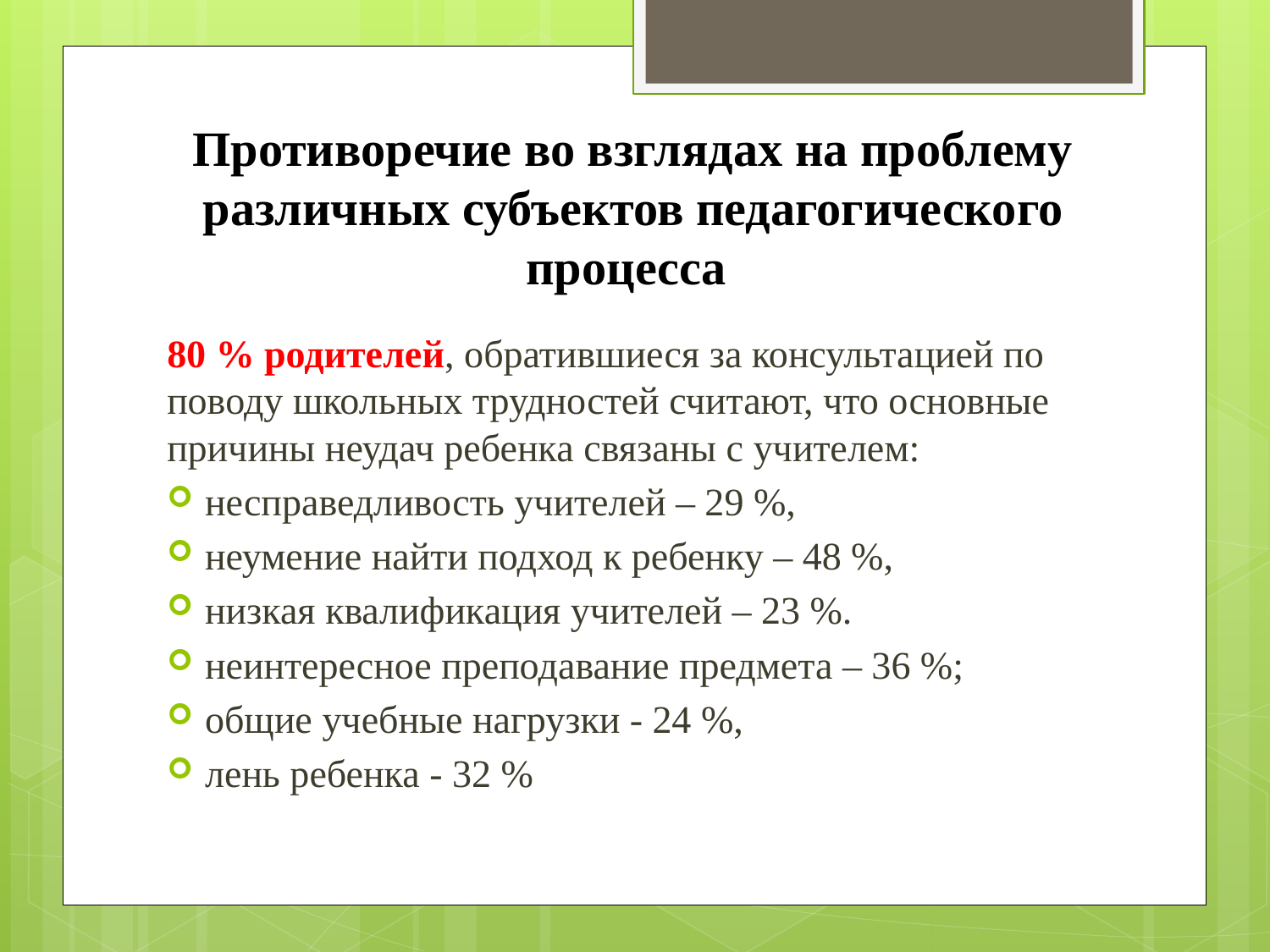

# Противоречие во взглядах на проблему различных субъектов педагогического процесса
80 % родителей, обратившиеся за консультацией по поводу школьных трудностей считают, что основные причины неудач ребенка связаны с учителем:
несправедливость учителей – 29 %,
неумение найти подход к ребенку – 48 %,
низкая квалификация учителей – 23 %.
неинтересное преподавание предмета – 36 %;
общие учебные нагрузки - 24 %,
лень ребенка - 32 %